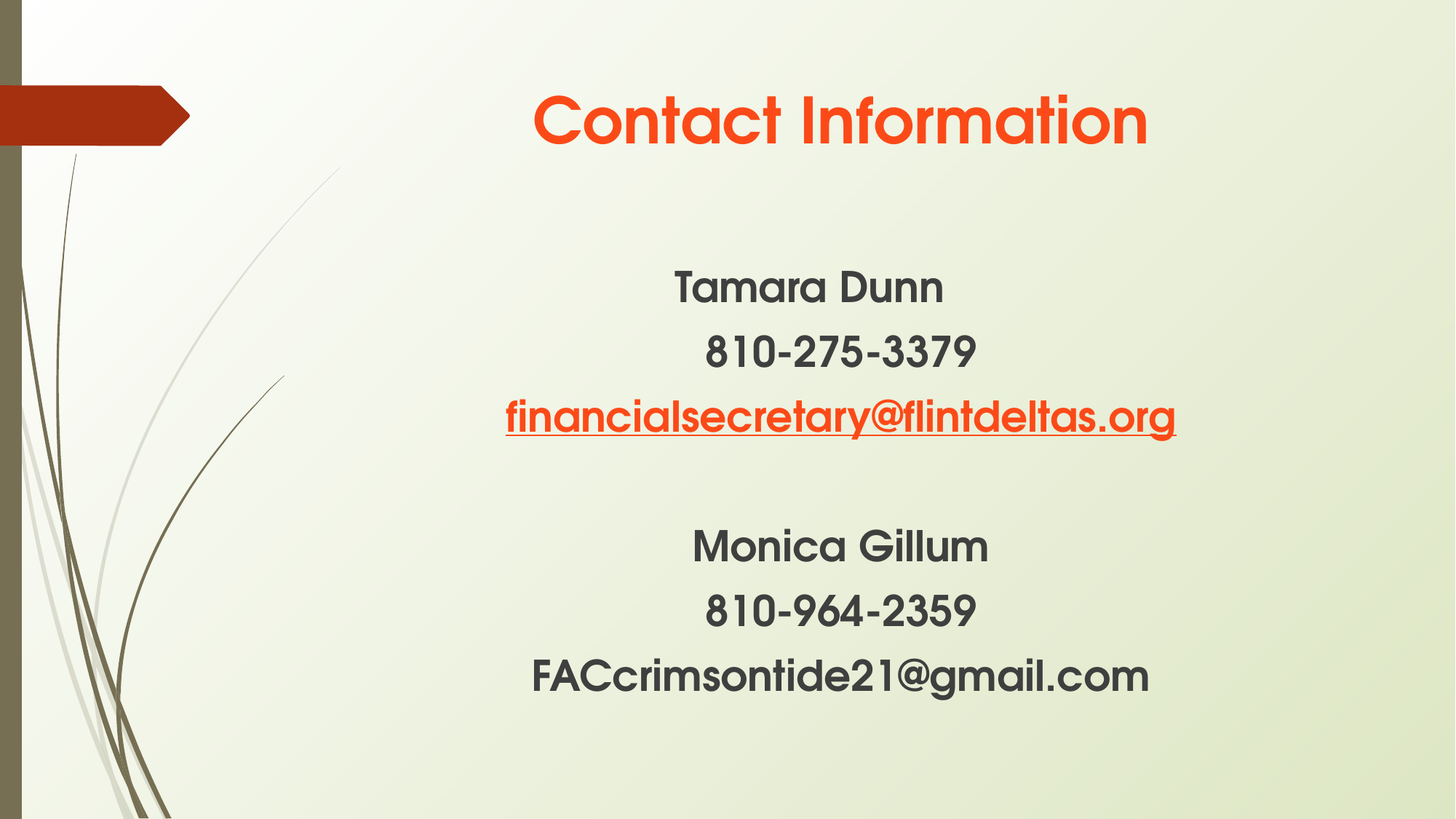

# Contact Information
Tamara Dunn
810-275-3379
financialsecretary@flintdeltas.org

Monica Gillum
810-964-2359
FACcrimsontide21@gmail.com